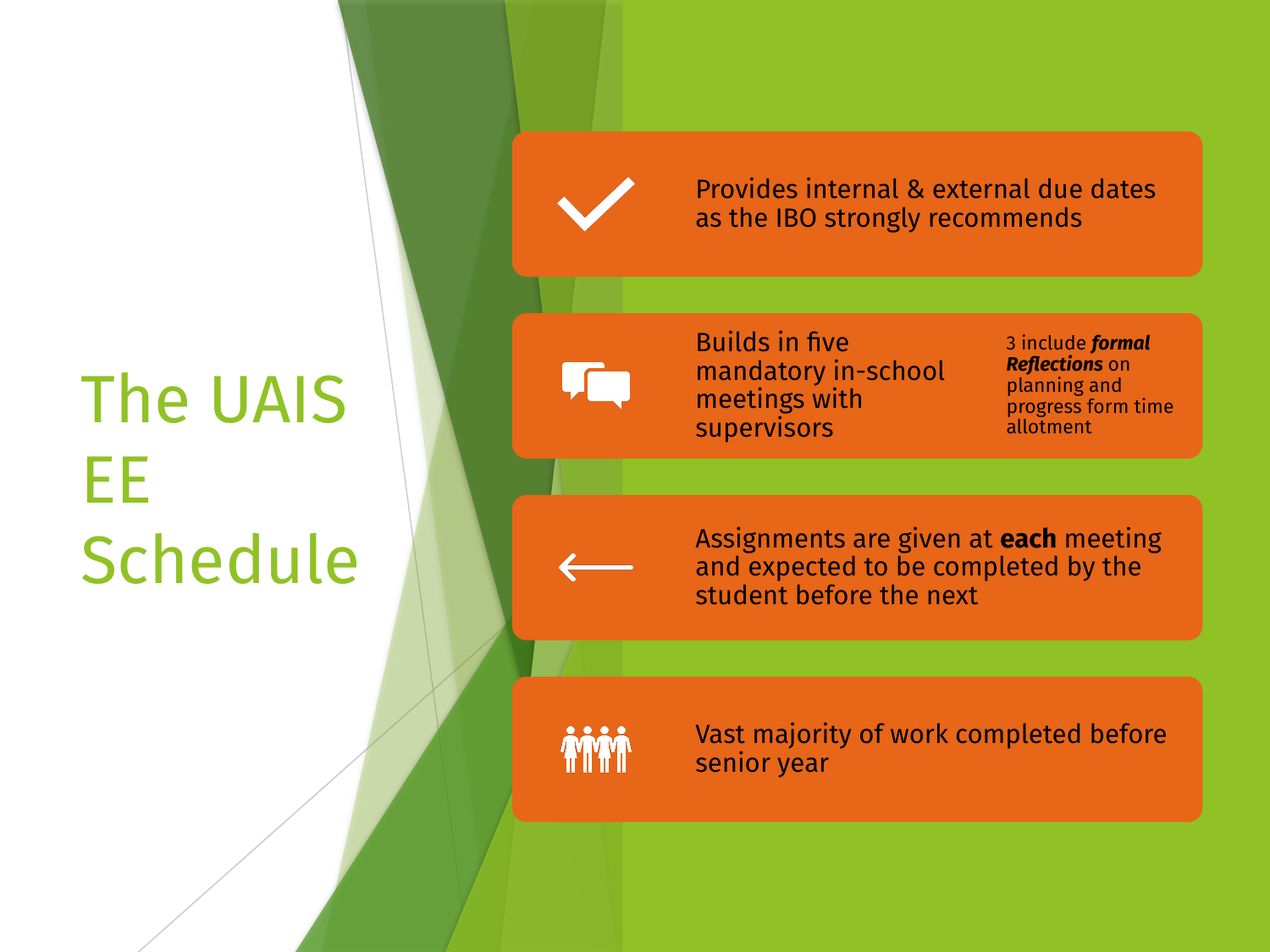

Provides internal & external due dates as the IBO strongly recommends
Builds in five mandatory in-school meetings with supervisors
3 include formal Reflections on planning and progress form time allotment
Assignments are given at each meeting and expected to be completed by the student before the next
Vast majority of work completed before senior year
# The UAIS EE Schedule